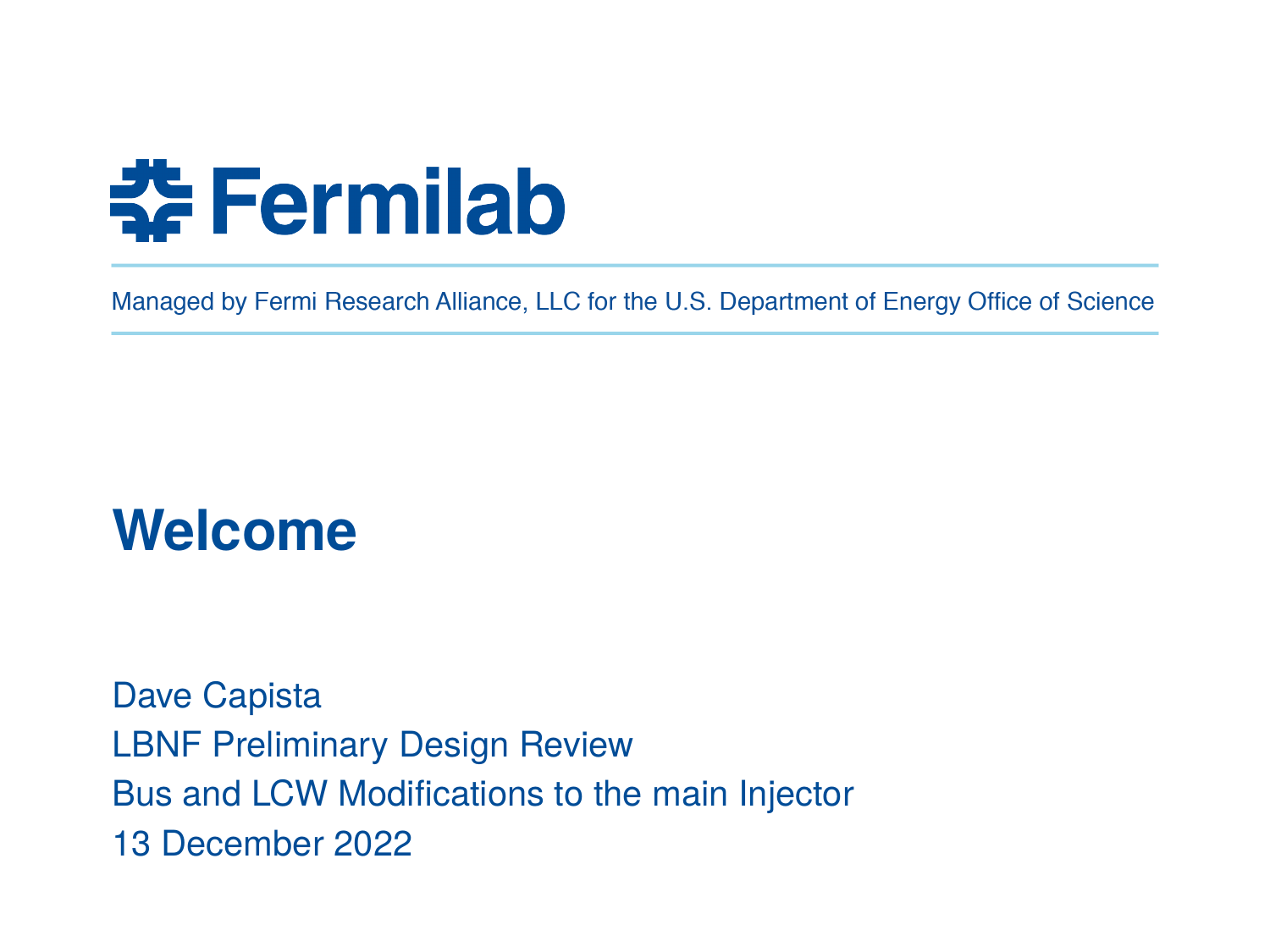

# Welcome
Dave Capista
LBNF Preliminary Design Review
Bus and LCW Modifications to the main Injector
13 December 2022